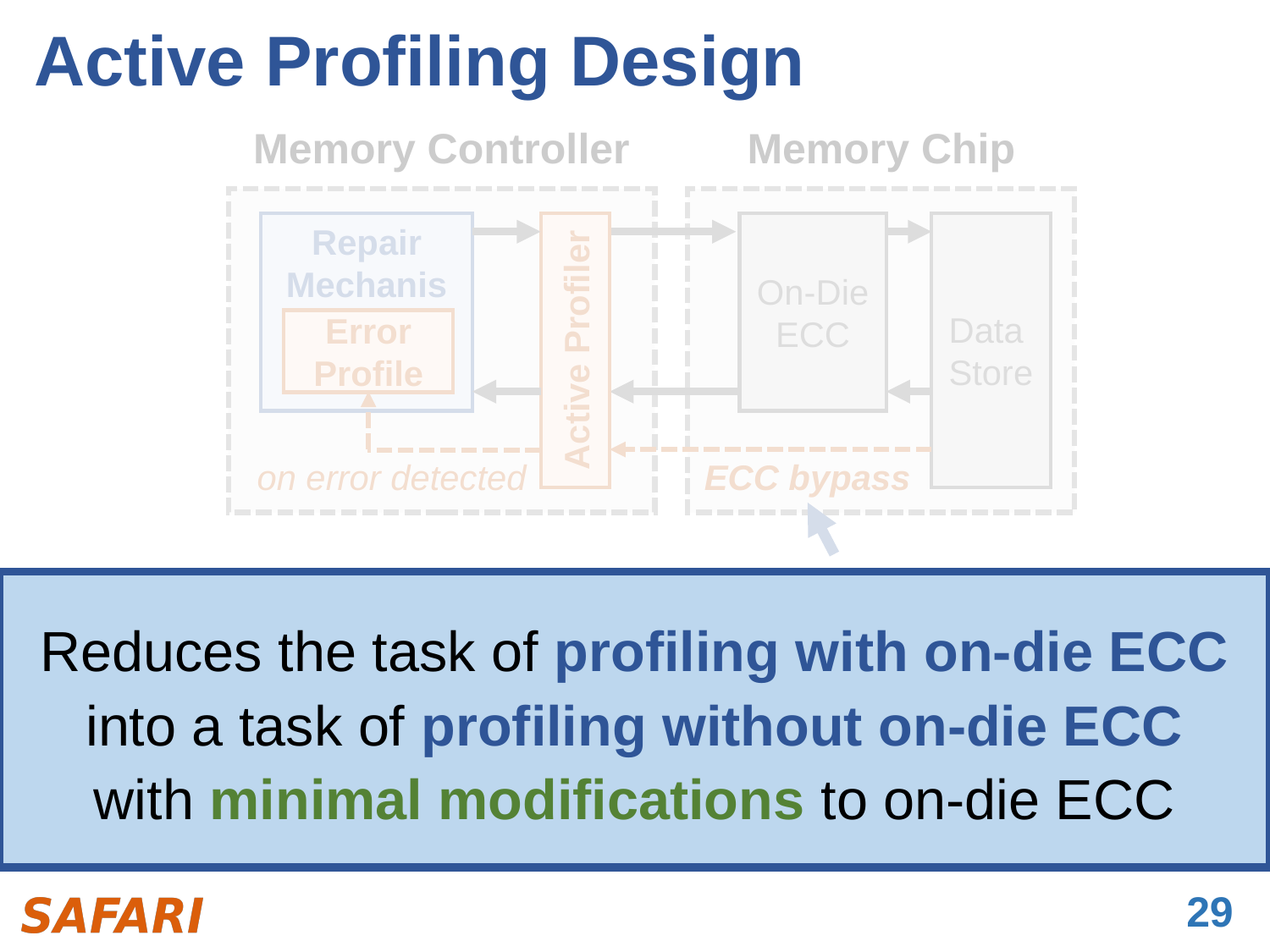

# Active Profiling Design
Memory Controller
Memory Chip

On-Die
ECC
Repair Mechanism
Active Profiler
Data
Store
Error Profile
on error detected
ECC bypass

Bypass only for reads
(returns data bits, ignores metadata)
Reduces the task of profiling with on-die ECC
into a task of profiling without on-die ECC
with minimal modifications to on-die ECC
Able to use existing profiling algorithms as if there is no on-die ECC to identify bits at risk of direct errors
Does not identify bits at risk of indirect errors
29